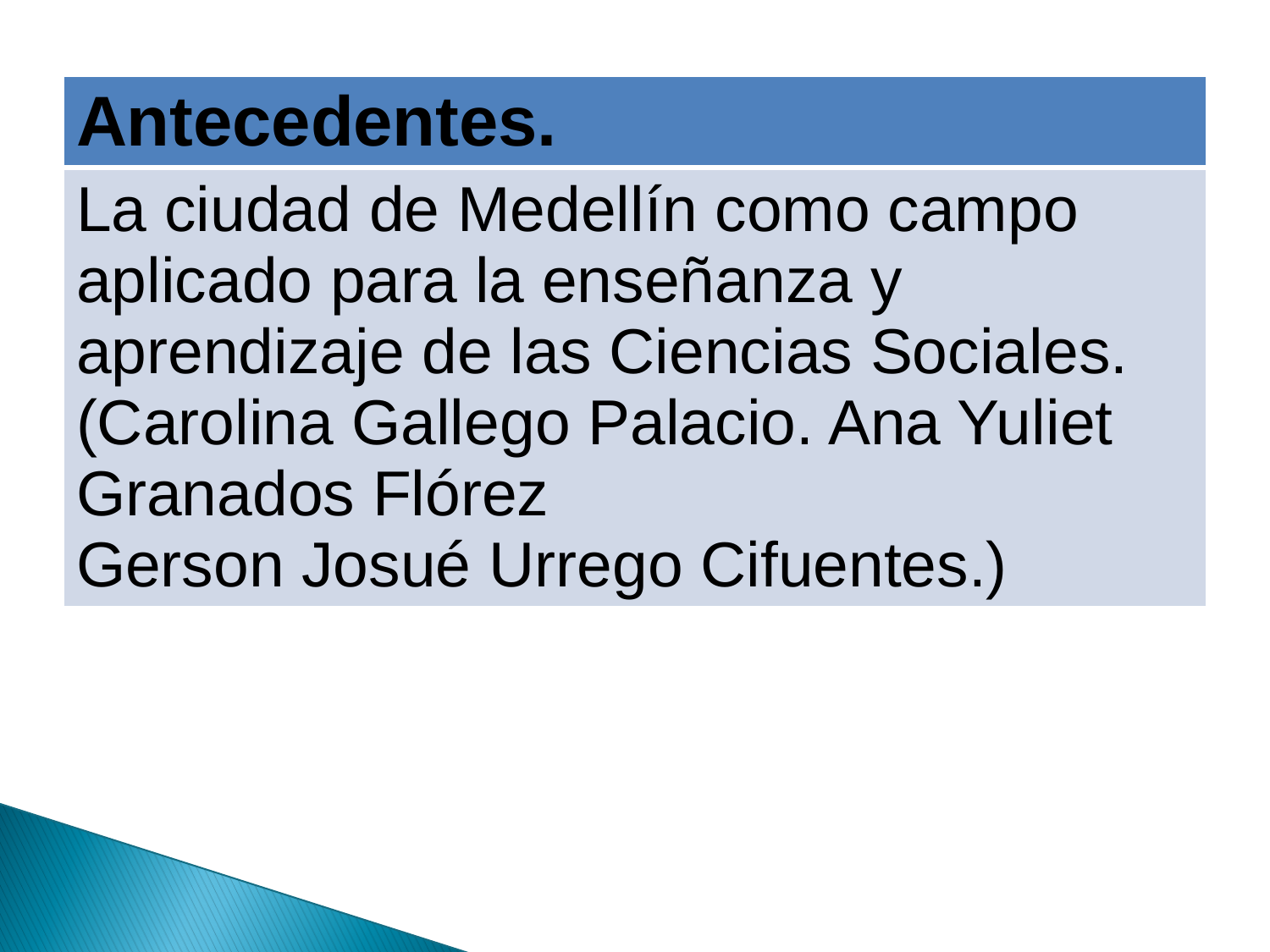

| Antecedentes. |
| --- |
| La ciudad de Medellín como campo aplicado para la enseñanza y aprendizaje de las Ciencias Sociales.(Carolina Gallego Palacio. Ana Yuliet Granados Flórez Gerson Josué Urrego Cifuentes.) |